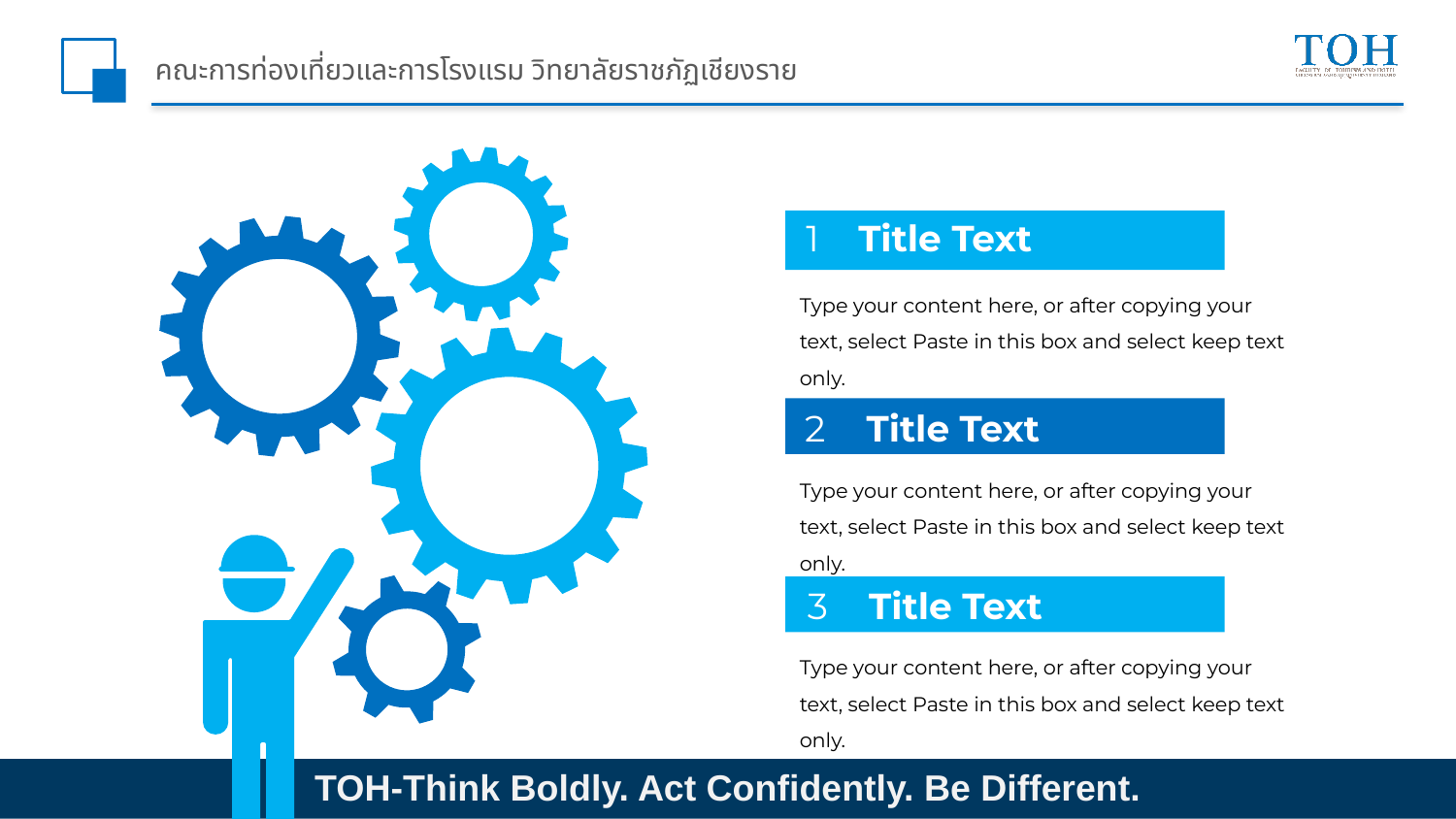

# คณะการท่องเที่ยวและการโรงแรม วิทยาลัยราชภัฏเชียงราย

1    Title Text

Type your content here, or after copying your text, select Paste in this box and select keep text only.

2    Title Text

Type your content here, or after copying your text, select Paste in this box and select keep text only.

3    Title Text

Type your content here, or after copying your text, select Paste in this box and select keep text only.